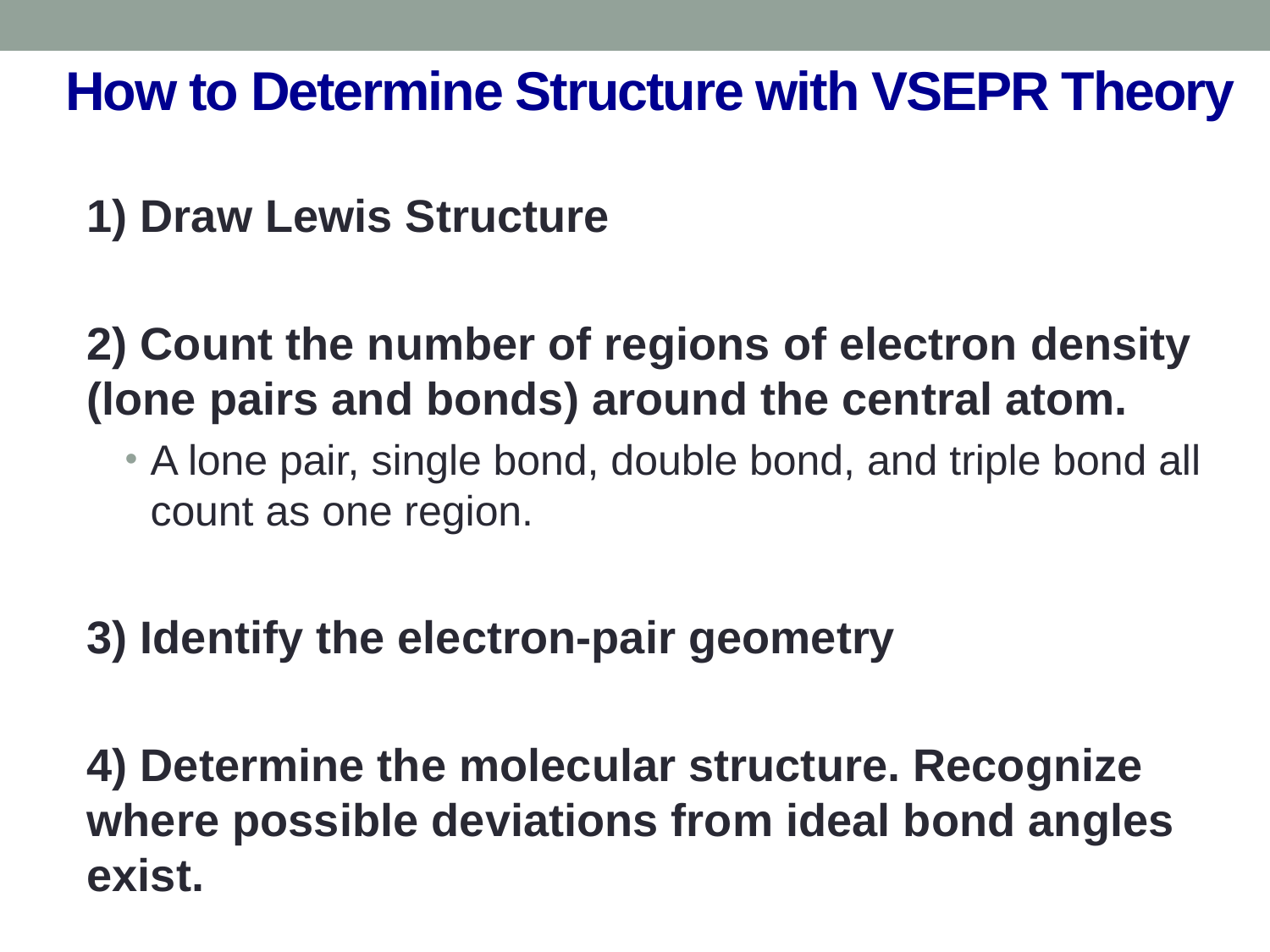

# How to Determine Structure with VSEPR Theory
1) Draw Lewis Structure

2) Count the number of regions of electron density (lone pairs and bonds) around the central atom.
A lone pair, single bond, double bond, and triple bond all count as one region.

3) Identify the electron-pair geometry

4) Determine the molecular structure. Recognize where possible deviations from ideal bond angles exist.